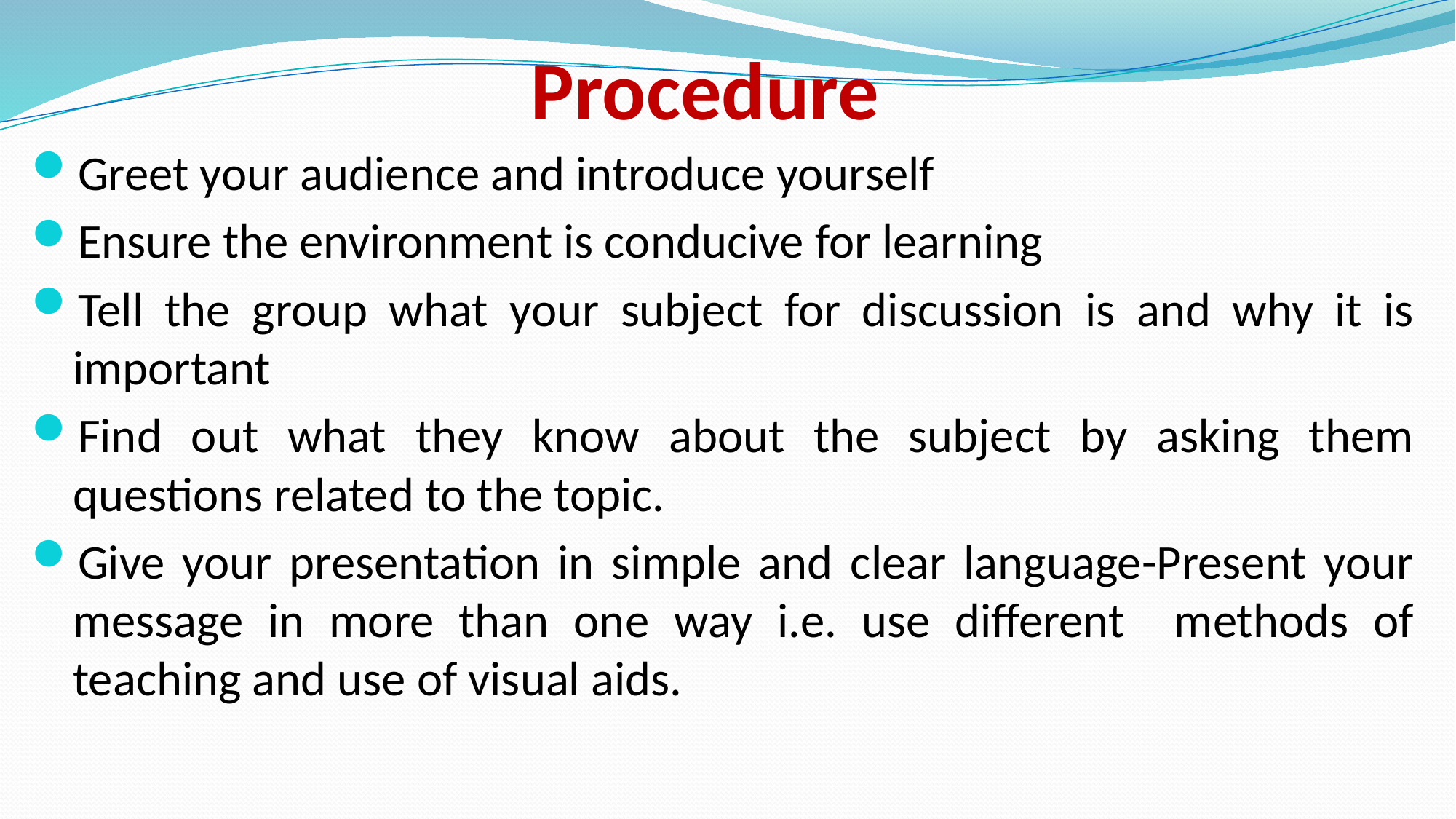

# Procedure
Greet your audience and introduce yourself
Ensure the environment is conducive for learning
Tell the group what your subject for discussion is and why it is important
Find out what they know about the subject by asking them questions related to the topic.
Give your presentation in simple and clear language-Present your message in more than one way i.e. use different  methods of teaching and use of visual aids.